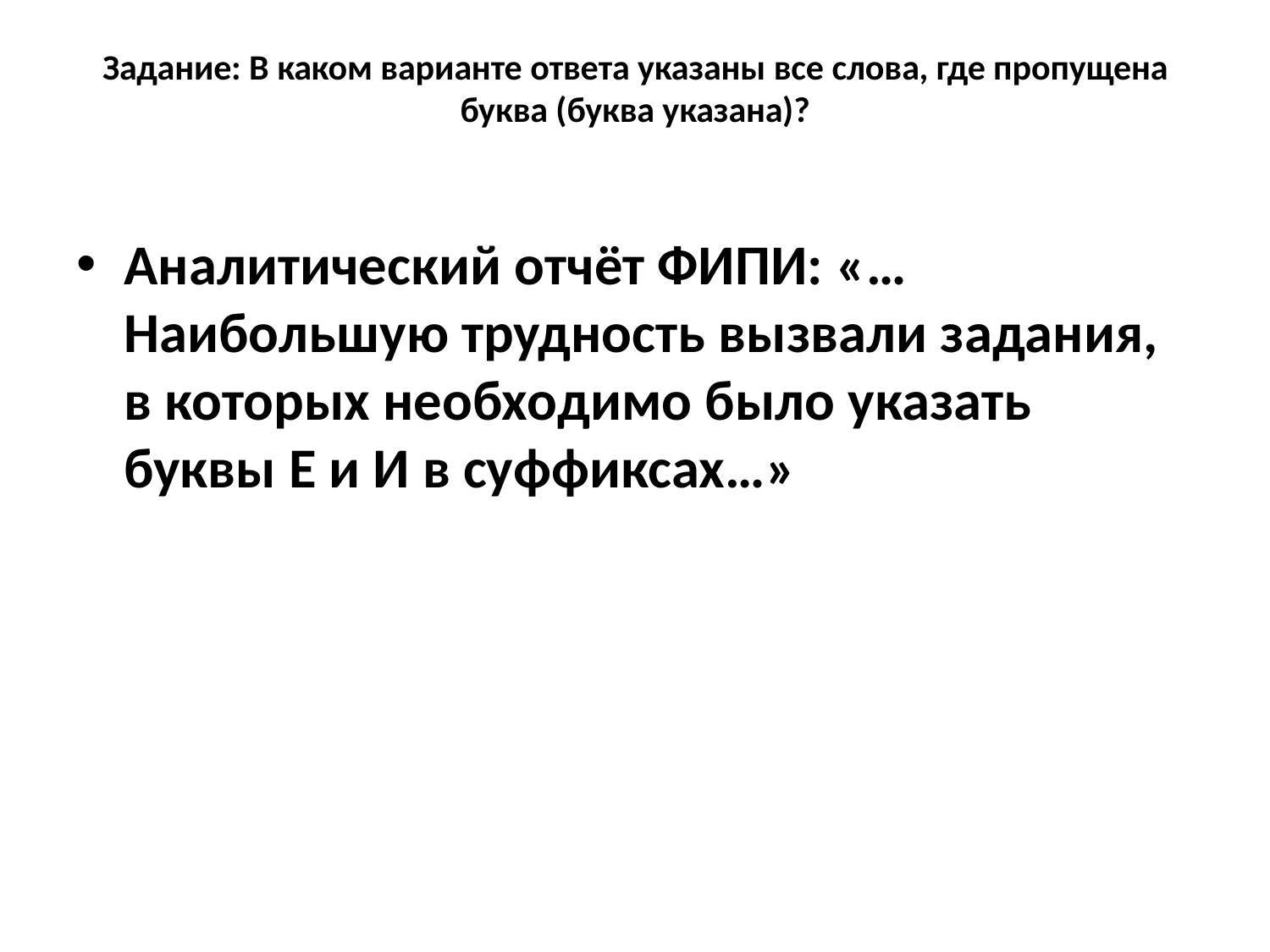

# Задание: В каком варианте ответа указаны все слова, где пропущена буква (буква указана)?
Аналитический отчёт ФИПИ: «…Наибольшую трудность вызвали задания, в которых необходимо было указать буквы Е и И в суффиксах…»